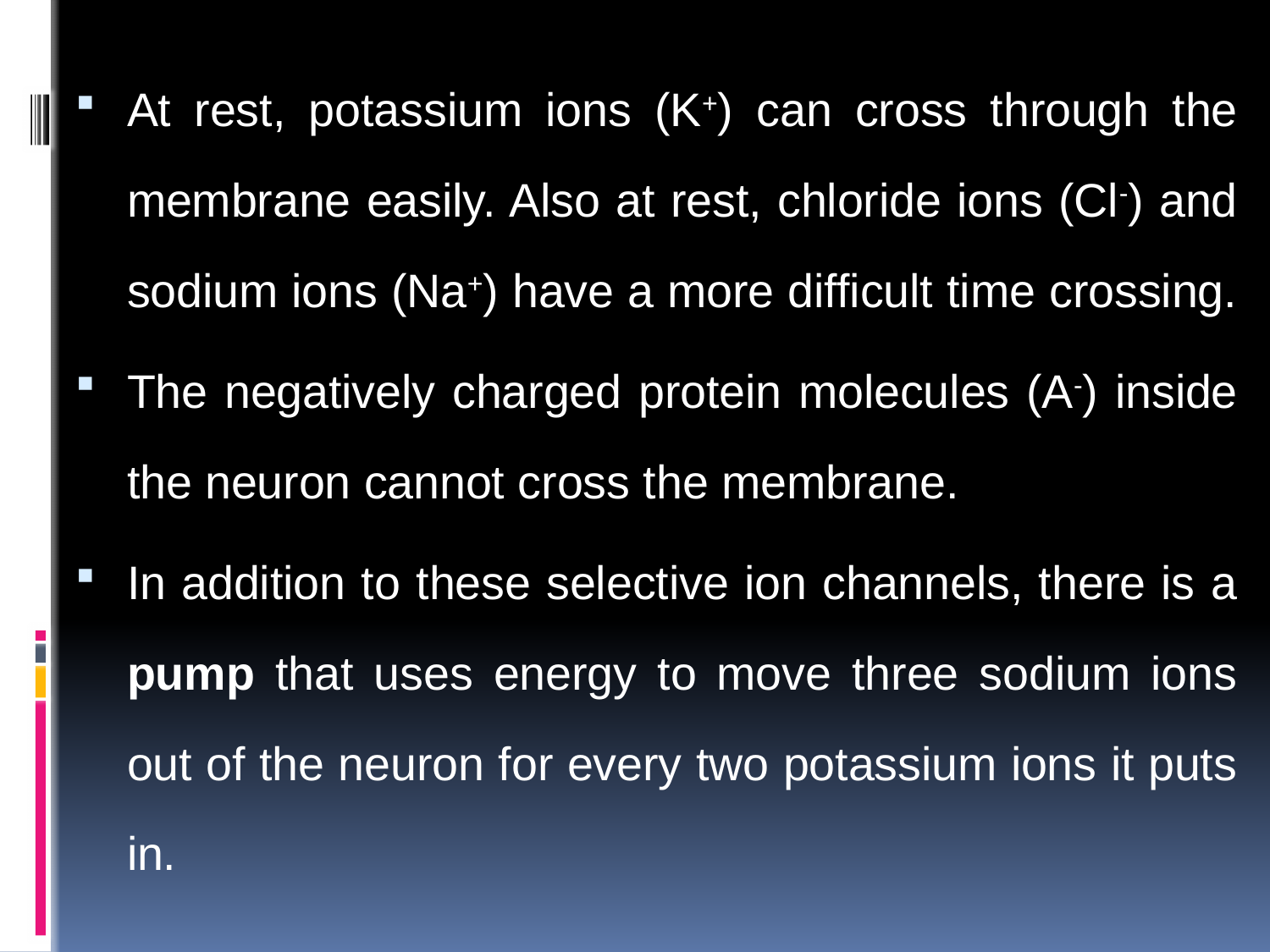

At rest, potassium ions (K+) can cross through the membrane easily. Also at rest, chloride ions (Cl-) and sodium ions (Na+) have a more difficult time crossing.
The negatively charged protein molecules (A-) inside the neuron cannot cross the membrane.
In addition to these selective ion channels, there is a pump that uses energy to move three sodium ions out of the neuron for every two potassium ions it puts in.